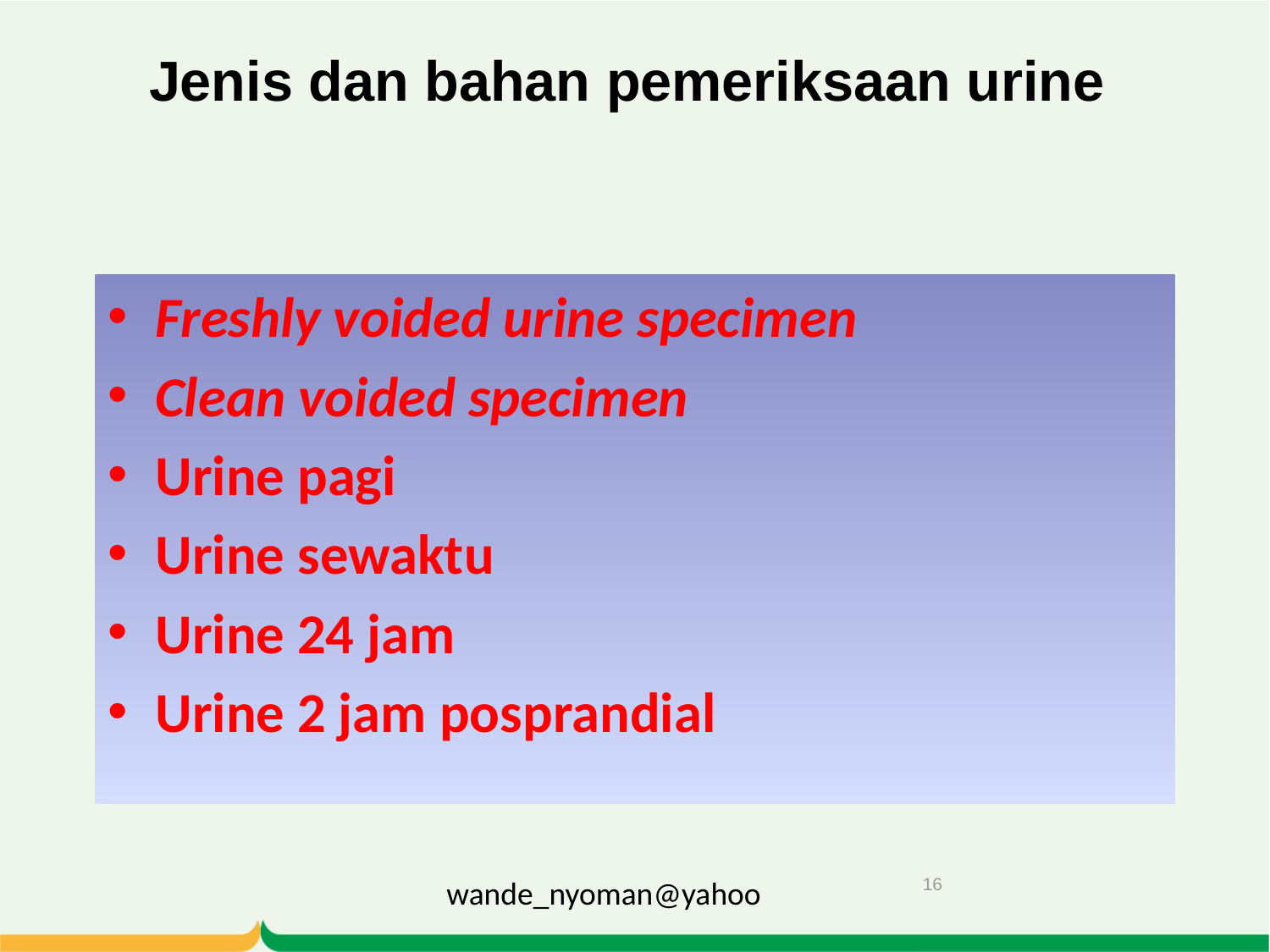

# Jenis dan bahan pemeriksaan urine
Freshly voided urine specimen
Clean voided specimen
Urine pagi
Urine sewaktu
Urine 24 jam
Urine 2 jam posprandial
wande_nyoman@yahoo
16